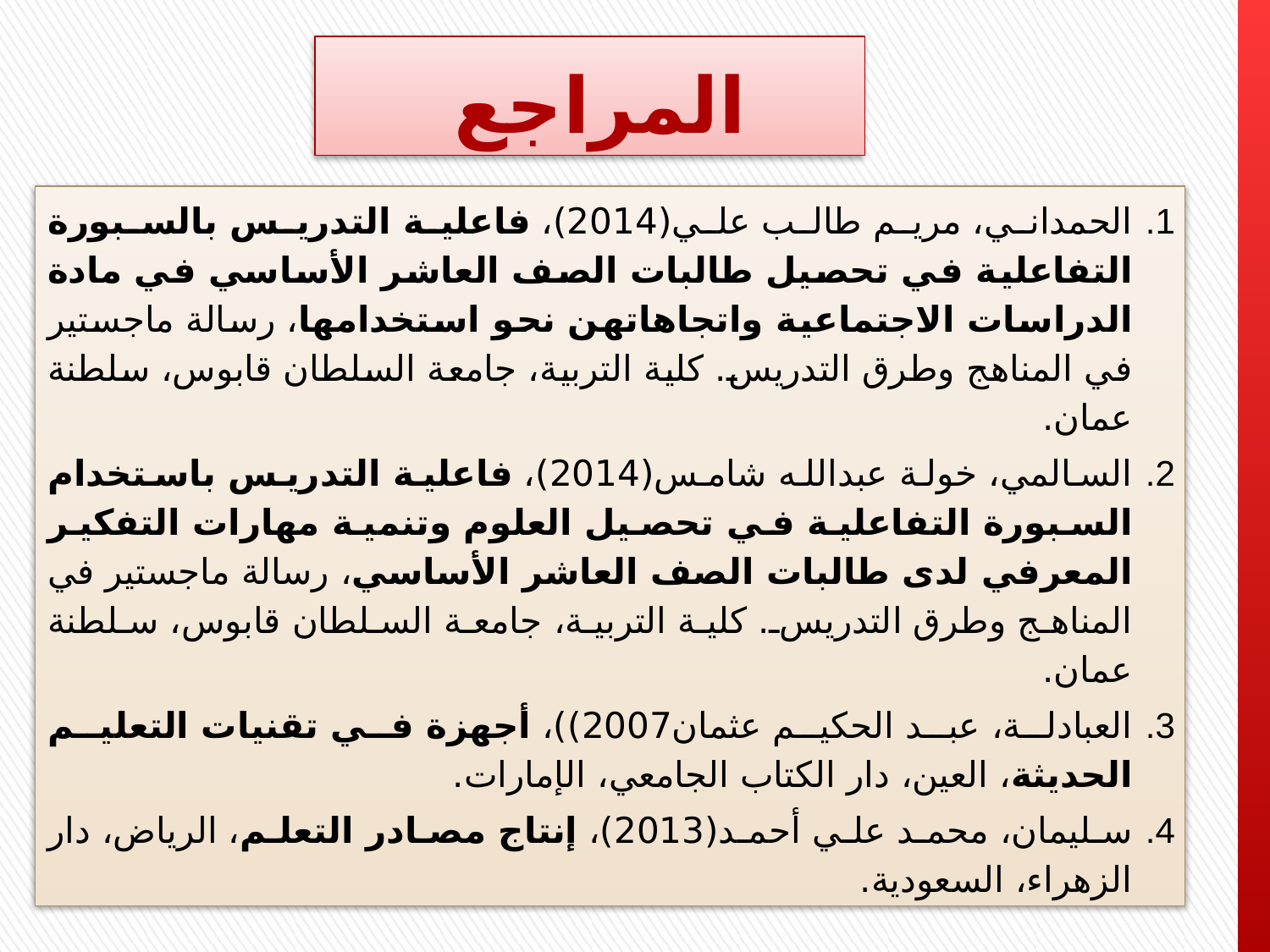

# المراجع
الحمداني، مريم طالب علي(2014)، فاعلية التدريس بالسبورة التفاعلية في تحصيل طالبات الصف العاشر الأساسي في مادة الدراسات الاجتماعية واتجاهاتهن نحو استخدامها، رسالة ماجستير في المناهج وطرق التدريس. كلية التربية، جامعة السلطان قابوس، سلطنة عمان.
السالمي، خولة عبدالله شامس(2014)، فاعلية التدريس باستخدام السبورة التفاعلية في تحصيل العلوم وتنمية مهارات التفكير المعرفي لدى طالبات الصف العاشر الأساسي، رسالة ماجستير في المناهج وطرق التدريس. كلية التربية، جامعة السلطان قابوس، سلطنة عمان.
العبادلة، عبد الحكيم عثمان2007))، أجهزة في تقنيات التعليم الحديثة، العين، دار الكتاب الجامعي، الإمارات.
سليمان، محمد علي أحمد(2013)، إنتاج مصادر التعلم، الرياض، دار الزهراء، السعودية.